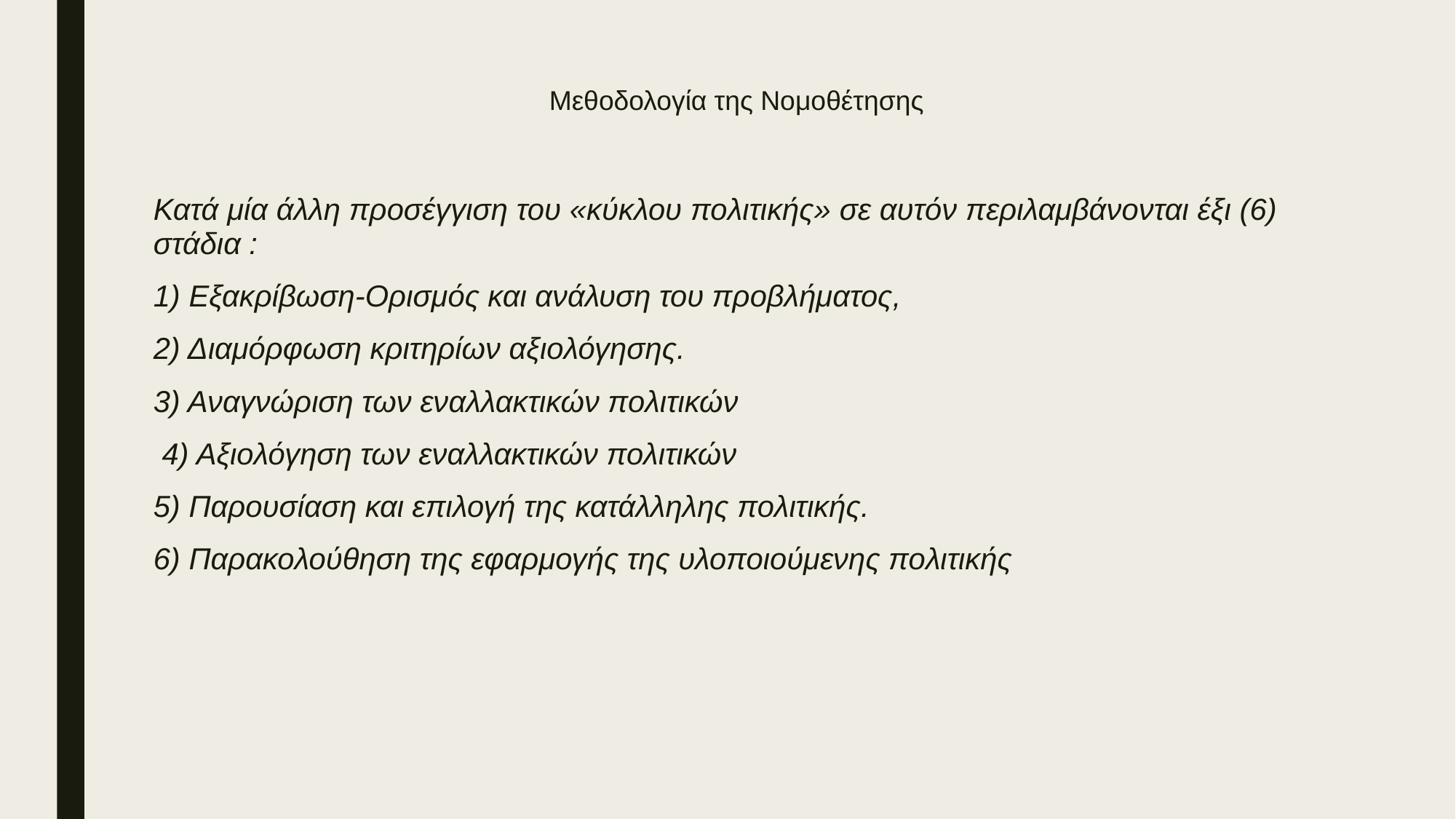

# Μεθοδολογία της Νομοθέτησης
Κατά μία άλλη προσέγγιση του «κύκλου πολιτικής» σε αυτόν περιλαμβάνονται έξι (6) στάδια :
1) Εξακρίβωση-Ορισμός και ανάλυση του προβλήματος,
2) Διαμόρφωση κριτηρίων αξιολόγησης.
3) Αναγνώριση των εναλλακτικών πολιτικών
 4) Αξιολόγηση των εναλλακτικών πολιτικών
5) Παρουσίαση και επιλογή της κατάλληλης πολιτικής.
6) Παρακολούθηση της εφαρμογής της υλοποιούμενης πολιτικής